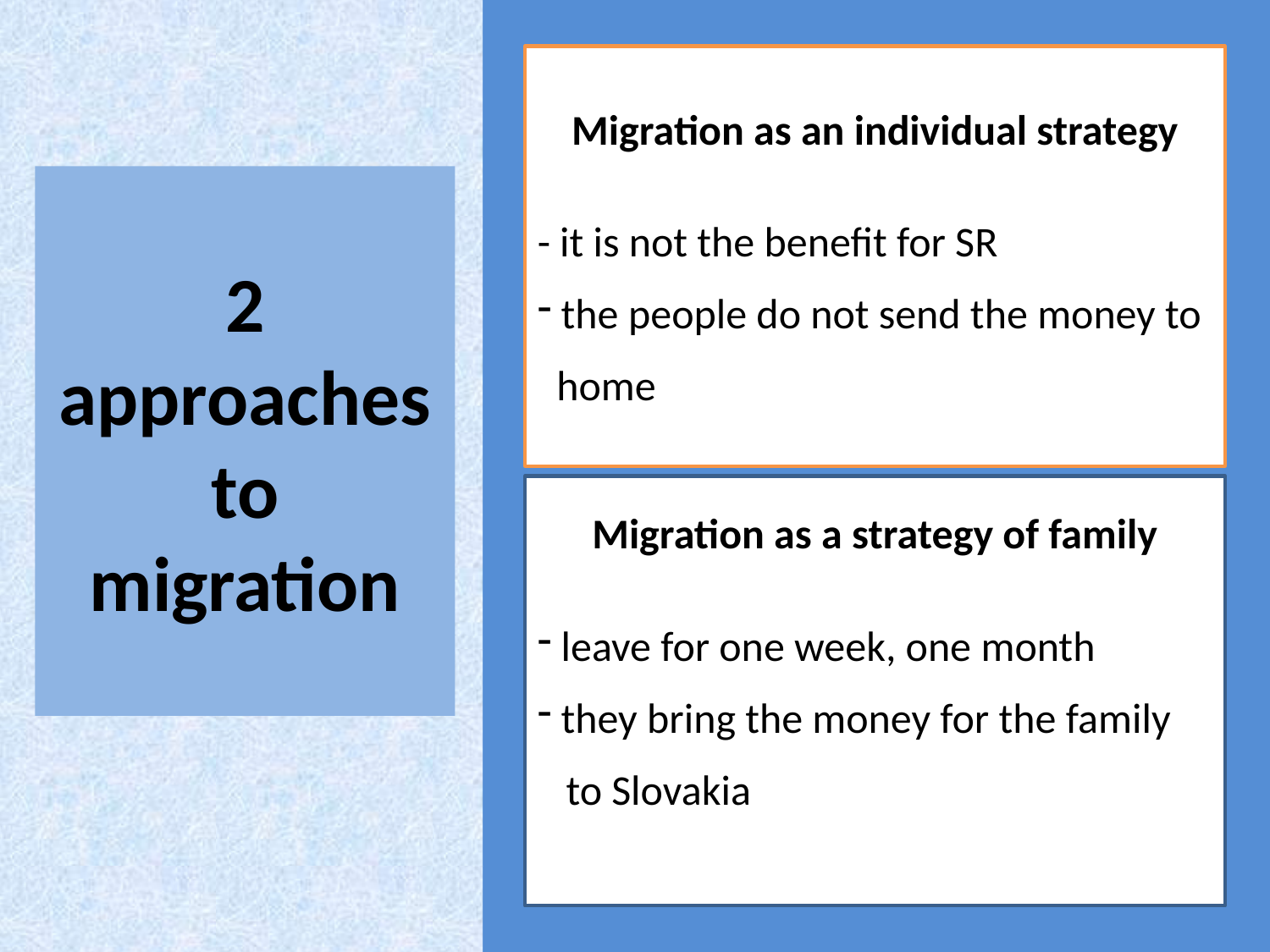

Migration as an individual strategy

- it is not the benefit for SR
 the people do not send the money to
  home

# 2 approaches to migration

Migration as a strategy of family

 leave for one week, one month
 they bring the money for the family
   to Slovakia